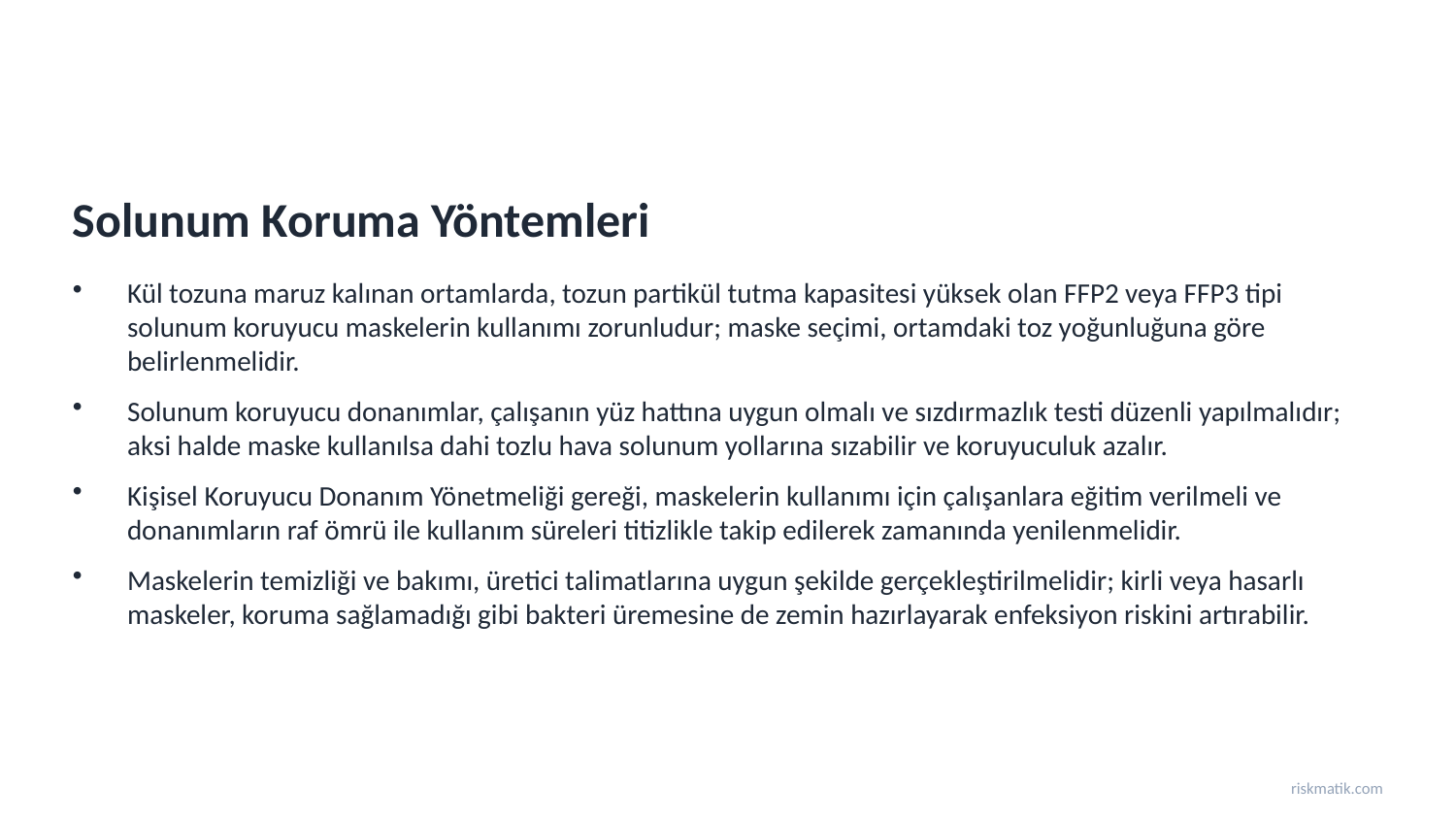

Solunum Koruma Yöntemleri
Kül tozuna maruz kalınan ortamlarda, tozun partikül tutma kapasitesi yüksek olan FFP2 veya FFP3 tipi solunum koruyucu maskelerin kullanımı zorunludur; maske seçimi, ortamdaki toz yoğunluğuna göre belirlenmelidir.
Solunum koruyucu donanımlar, çalışanın yüz hattına uygun olmalı ve sızdırmazlık testi düzenli yapılmalıdır; aksi halde maske kullanılsa dahi tozlu hava solunum yollarına sızabilir ve koruyuculuk azalır.
Kişisel Koruyucu Donanım Yönetmeliği gereği, maskelerin kullanımı için çalışanlara eğitim verilmeli ve donanımların raf ömrü ile kullanım süreleri titizlikle takip edilerek zamanında yenilenmelidir.
Maskelerin temizliği ve bakımı, üretici talimatlarına uygun şekilde gerçekleştirilmelidir; kirli veya hasarlı maskeler, koruma sağlamadığı gibi bakteri üremesine de zemin hazırlayarak enfeksiyon riskini artırabilir.
riskmatik.com